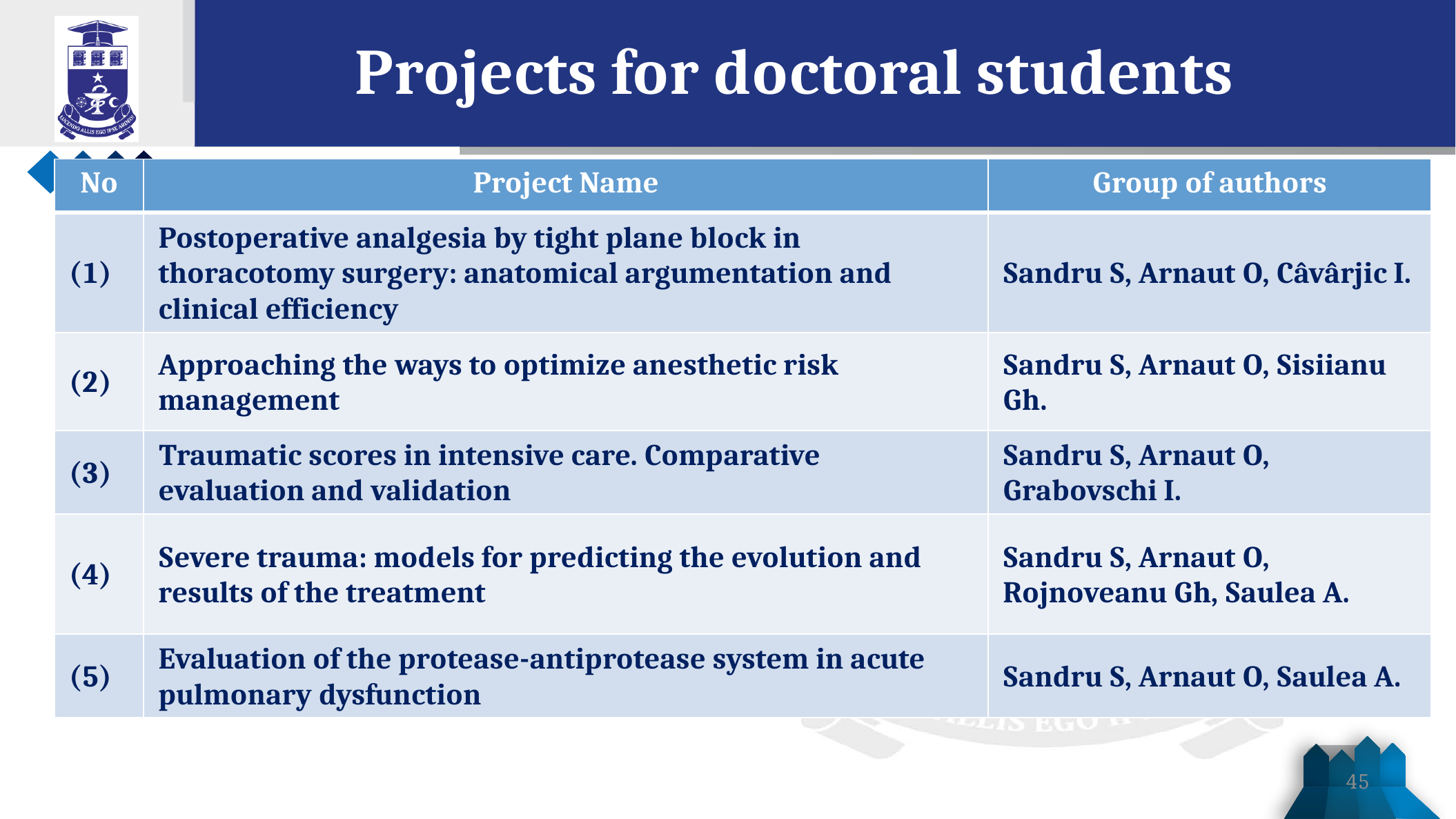

Projects for doctoral students
| No | Project Name | Group of authors |
| --- | --- | --- |
| (1) | Postoperative analgesia by tight plane block in thoracotomy surgery: anatomical argumentation and clinical efficiency | Sandru S, Arnaut O, Câvârjic I. |
| (2) | Approaching the ways to optimize anesthetic risk management | Sandru S, Arnaut O, Sisiianu Gh. |
| (3) | Traumatic scores in intensive care. Comparative evaluation and validation | Sandru S, Arnaut O, Grabovschi I. |
| (4) | Severe trauma: models for predicting the evolution and results of the treatment | Sandru S, Arnaut O, Rojnoveanu Gh, Saulea A. |
| (5) | Evaluation of the protease-antiprotease system in acute pulmonary dysfunction | Sandru S, Arnaut O, Saulea A. |

45